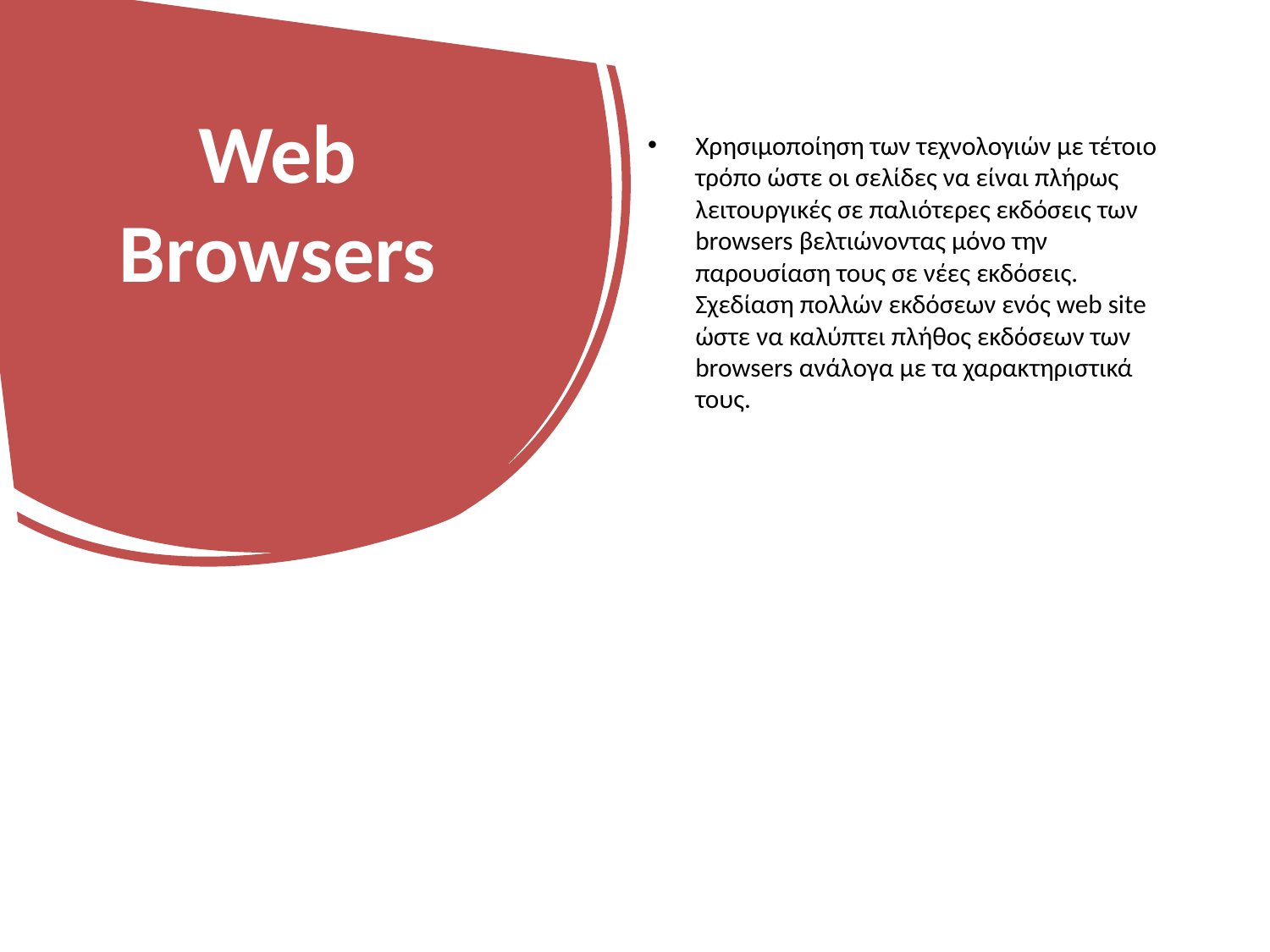

# Web Browsers
Χρησιμοποίηση των τεχνολογιών με τέτοιο τρόπο ώστε οι σελίδες να είναι πλήρως λειτουργικές σε παλιότερες εκδόσεις των browsers βελτιώνοντας μόνο την παρουσίαση τους σε νέες εκδόσεις. Σχεδίαση πολλών εκδόσεων ενός web site ώστε να καλύπτει πλήθος εκδόσεων των browsers ανάλογα με τα χαρακτηριστικά τους.